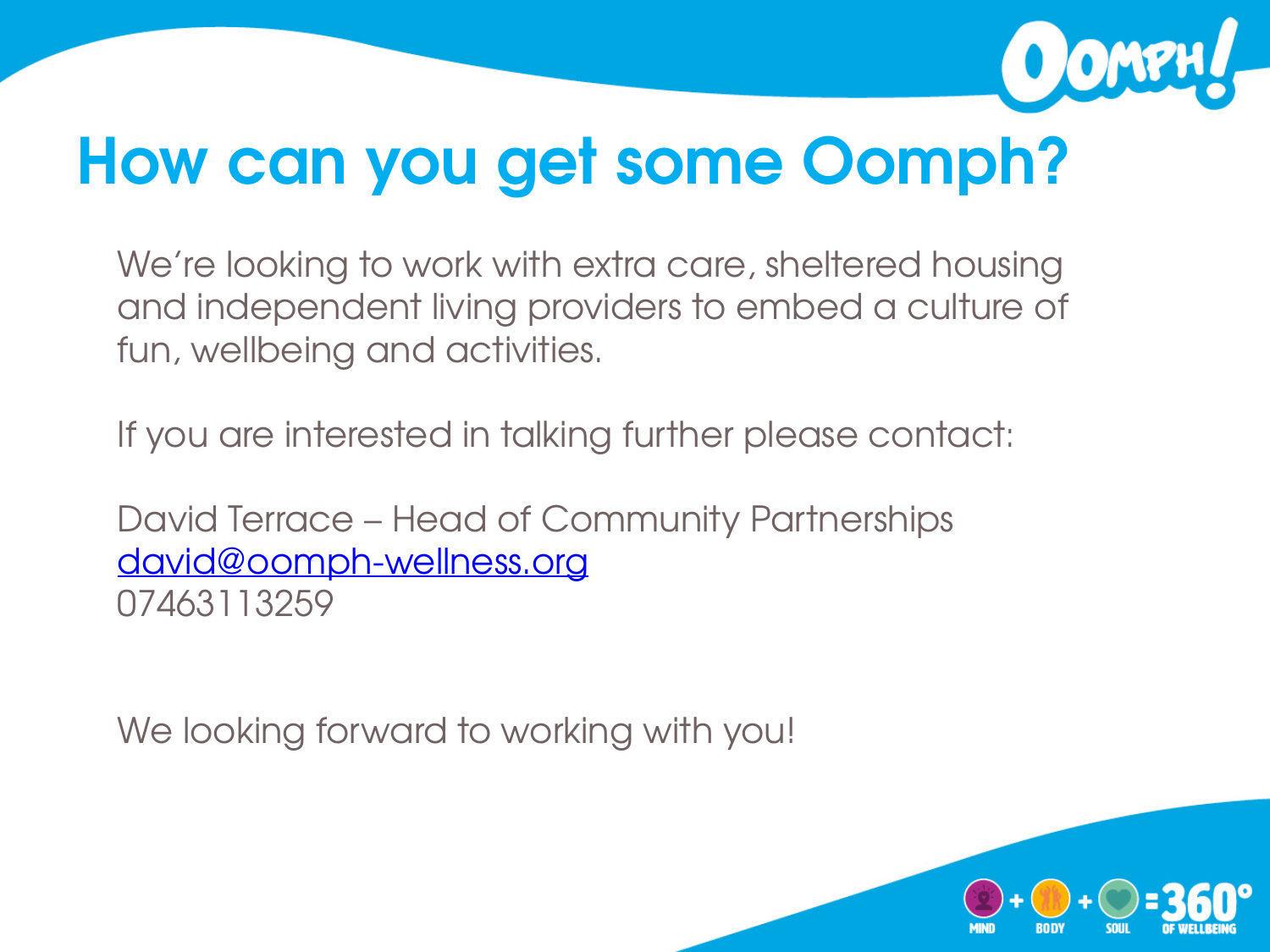

# How can you get some Oomph?
We’re looking to work with extra care, sheltered housing and independent living providers to embed a culture of fun, wellbeing and activities.

If you are interested in talking further please contact:

David Terrace – Head of Community Partnerships
david@oomph-wellness.org
07463113259

We looking forward to working with you!